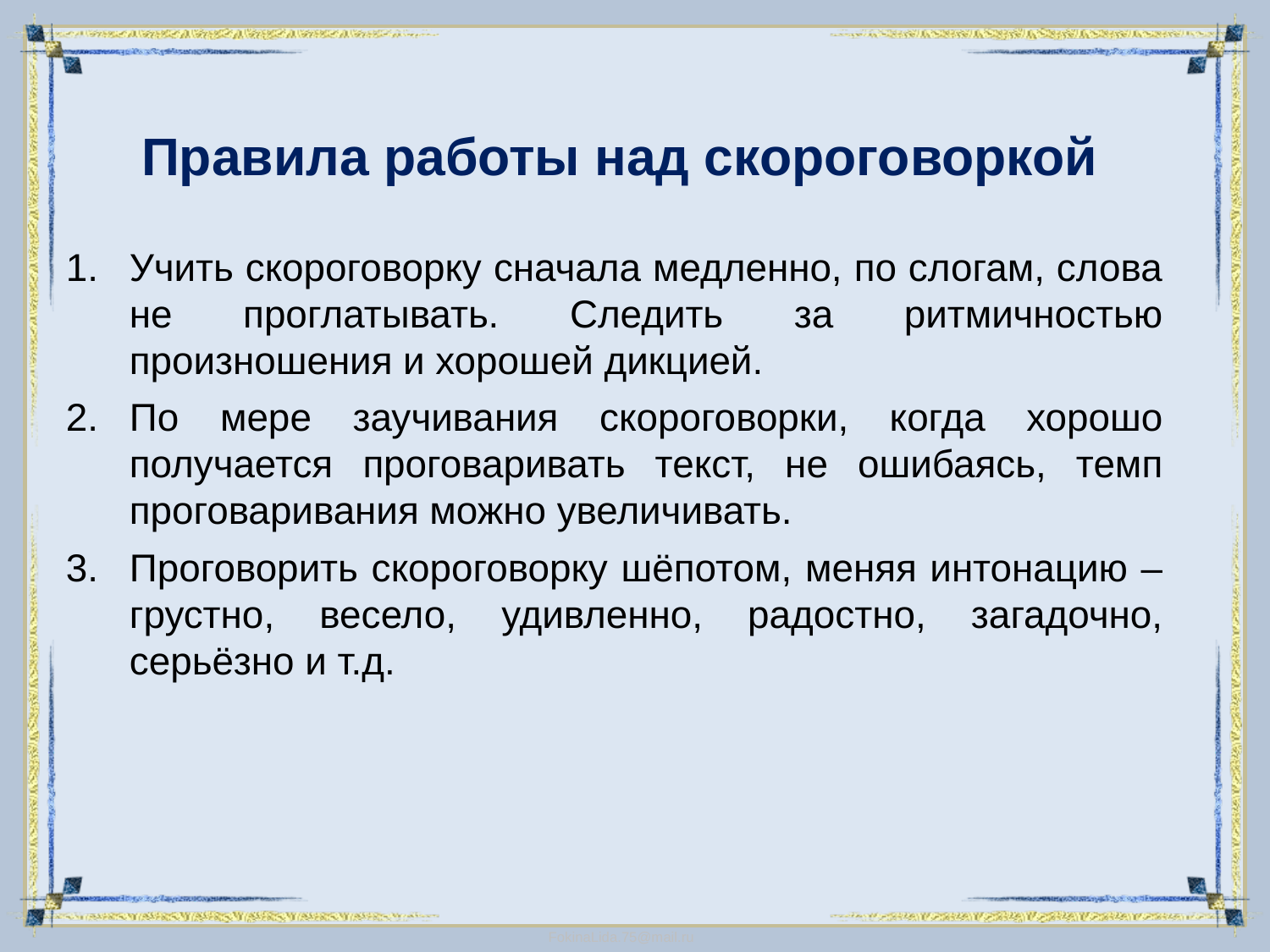

Правила работы над скороговоркой
Учить скороговорку сначала медленно, по слогам, слова не проглатывать. Следить за ритмичностью произношения и хорошей дикцией.
По мере заучивания скороговорки, когда хорошо получается проговаривать текст, не ошибаясь, темп проговаривания можно увеличивать.
Проговорить скороговорку шёпотом, меняя интонацию – грустно, весело, удивленно, радостно, загадочно, серьёзно и т.д.